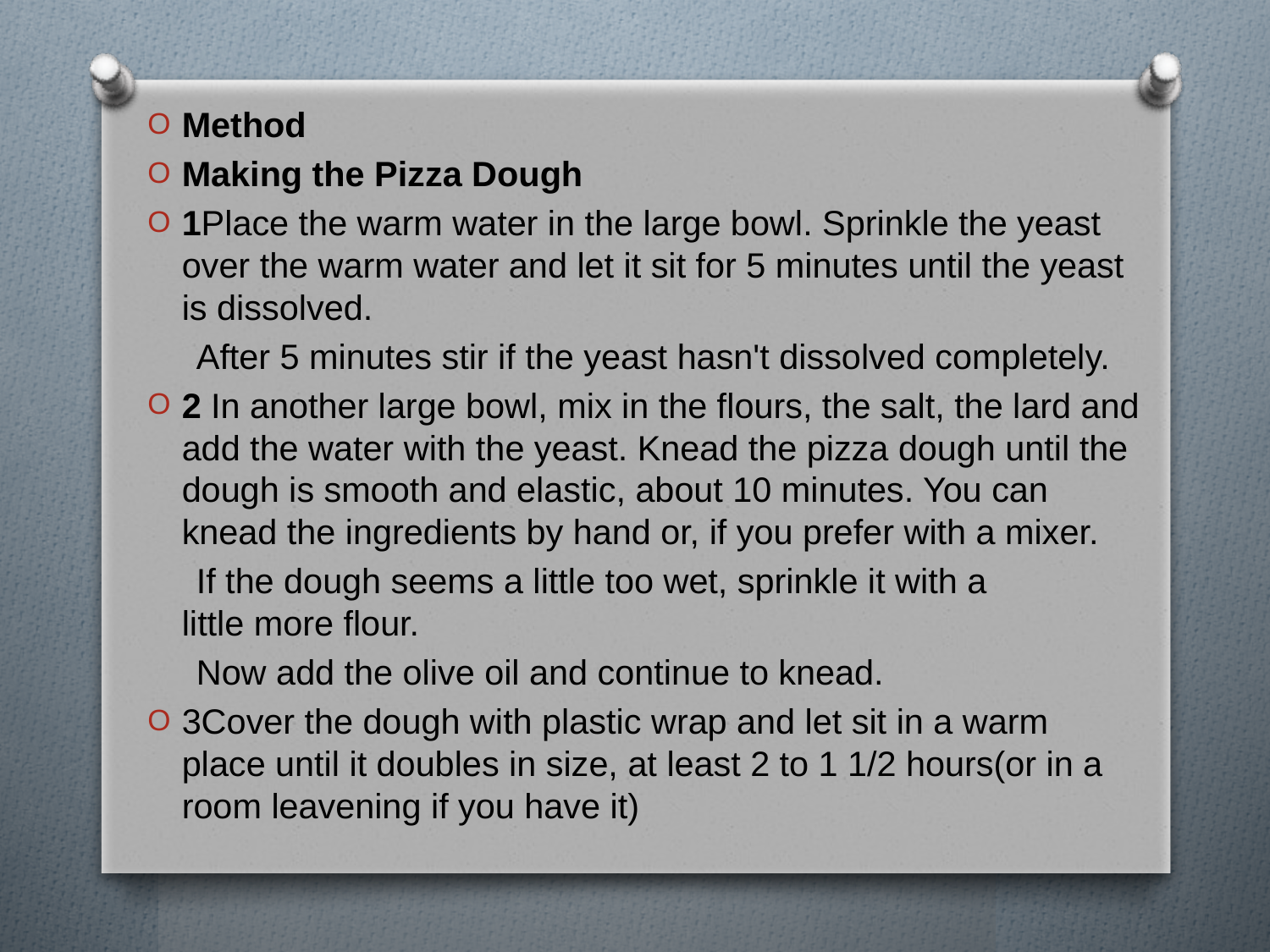

Method
Making the Pizza Dough
1Place the warm water in the large bowl. Sprinkle the yeast over the warm water and let it sit for 5 minutes until the yeast is dissolved.
     After 5 minutes stir if the yeast hasn't dissolved completely.
2 In another large bowl, mix in the flours, the salt, the lard and add the water with the yeast. Knead the pizza dough until the dough is smooth and elastic, about 10 minutes. You can knead the ingredients by hand or, if you prefer with a mixer.
     If the dough seems a little too wet, sprinkle it with a little more flour.
     Now add the olive oil and continue to knead.
3Cover the dough with plastic wrap and let sit in a warm place until it doubles in size, at least 2 to 1 1/2 hours(or in a room leavening if you have it)